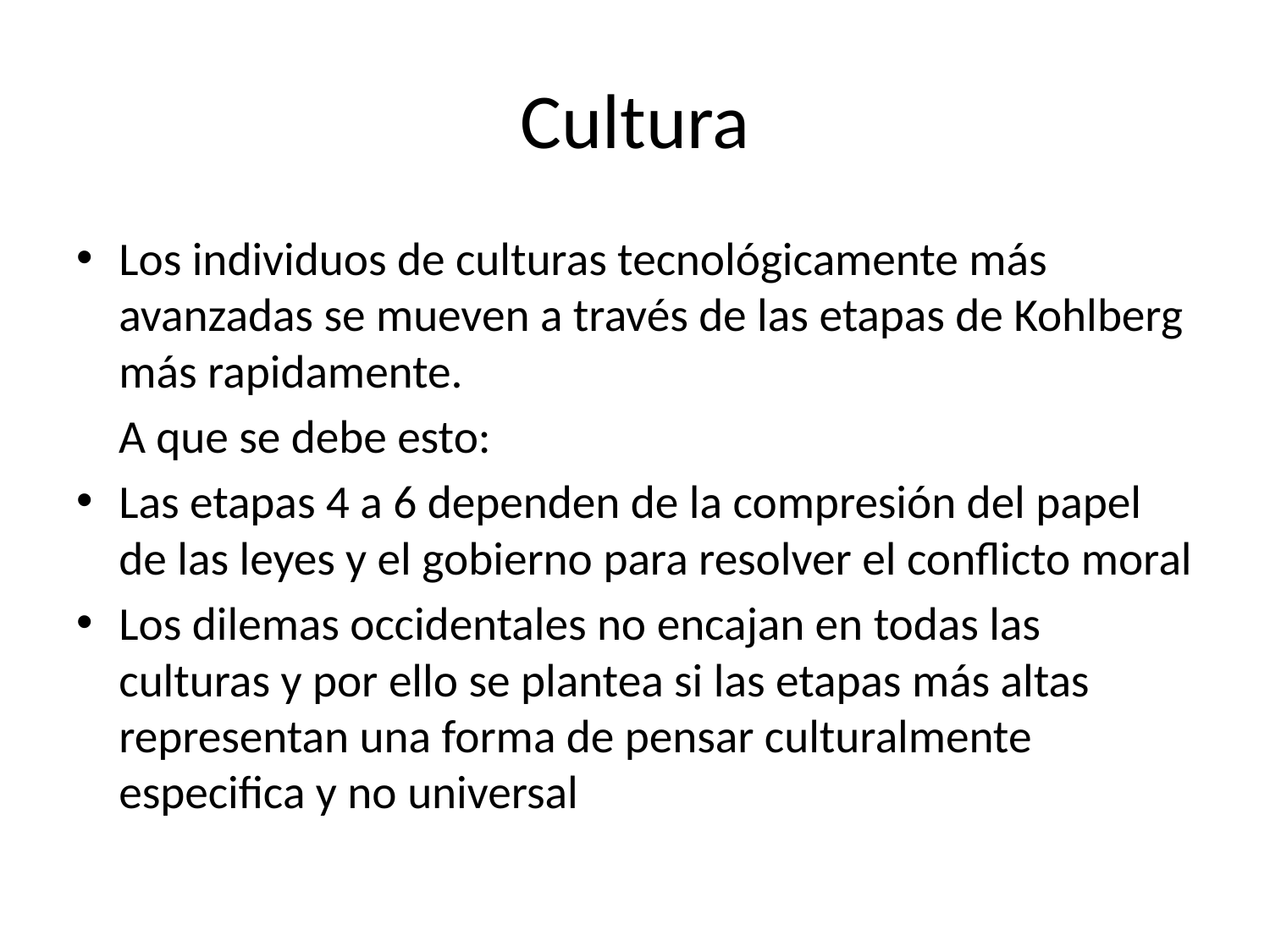

# Cultura
Los individuos de culturas tecnológicamente más avanzadas se mueven a través de las etapas de Kohlberg más rapidamente.
    A que se debe esto:
Las etapas 4 a 6 dependen de la compresión del papel de las leyes y el gobierno para resolver el conflicto moral
Los dilemas occidentales no encajan en todas las culturas y por ello se plantea si las etapas más altas representan una forma de pensar culturalmente especifica y no universal